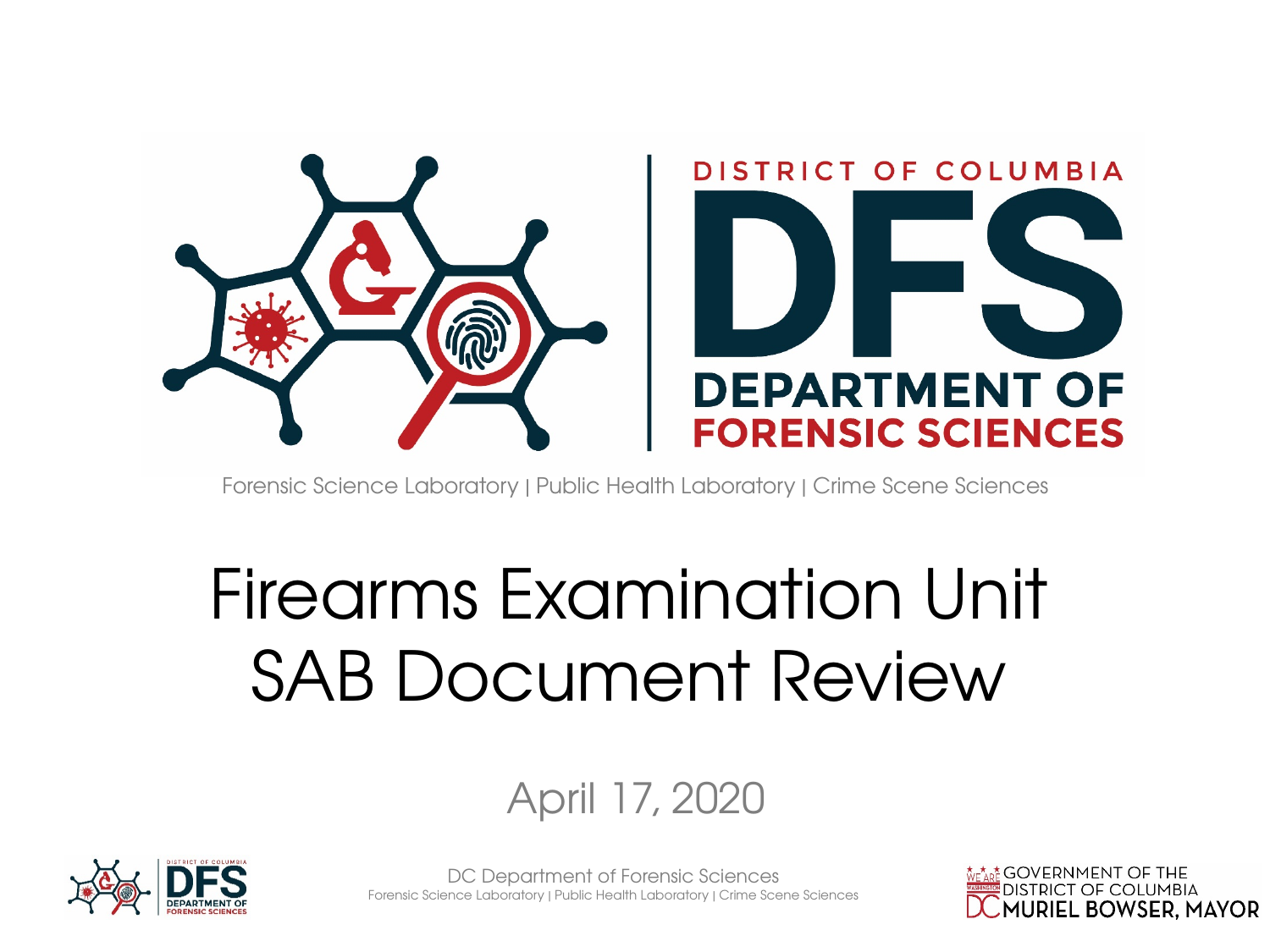

# Firearms Examination Unit SAB Document Review
April 17, 2020